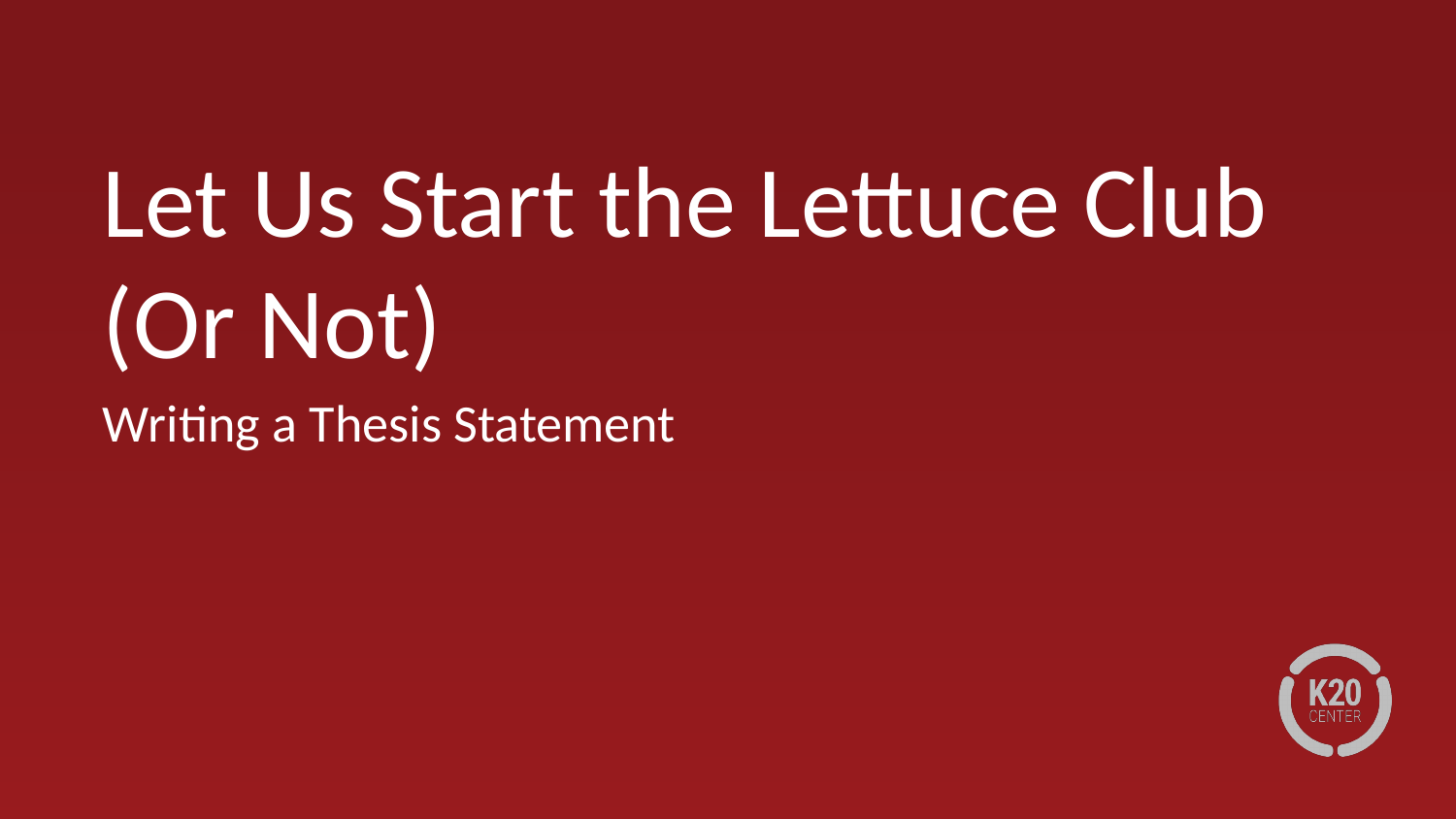

# Let Us Start the Lettuce Club (Or Not)
Writing a Thesis Statement